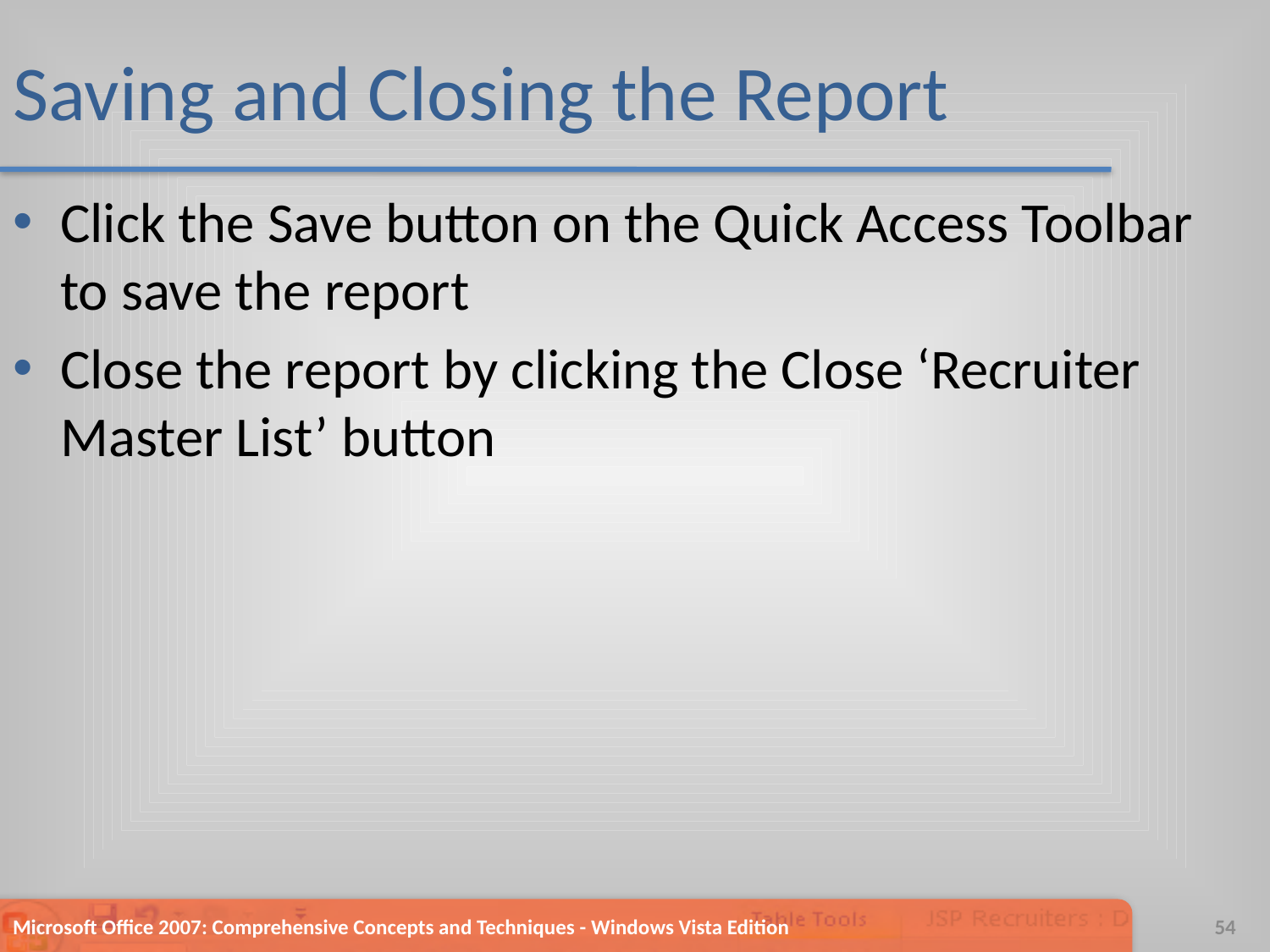

# Saving and Closing the Report
Click the Save button on the Quick Access Toolbar to save the report
Close the report by clicking the Close ‘Recruiter Master List’ button

Microsoft Office 2007: Comprehensive Concepts and Techniques - Windows Vista Edition
54